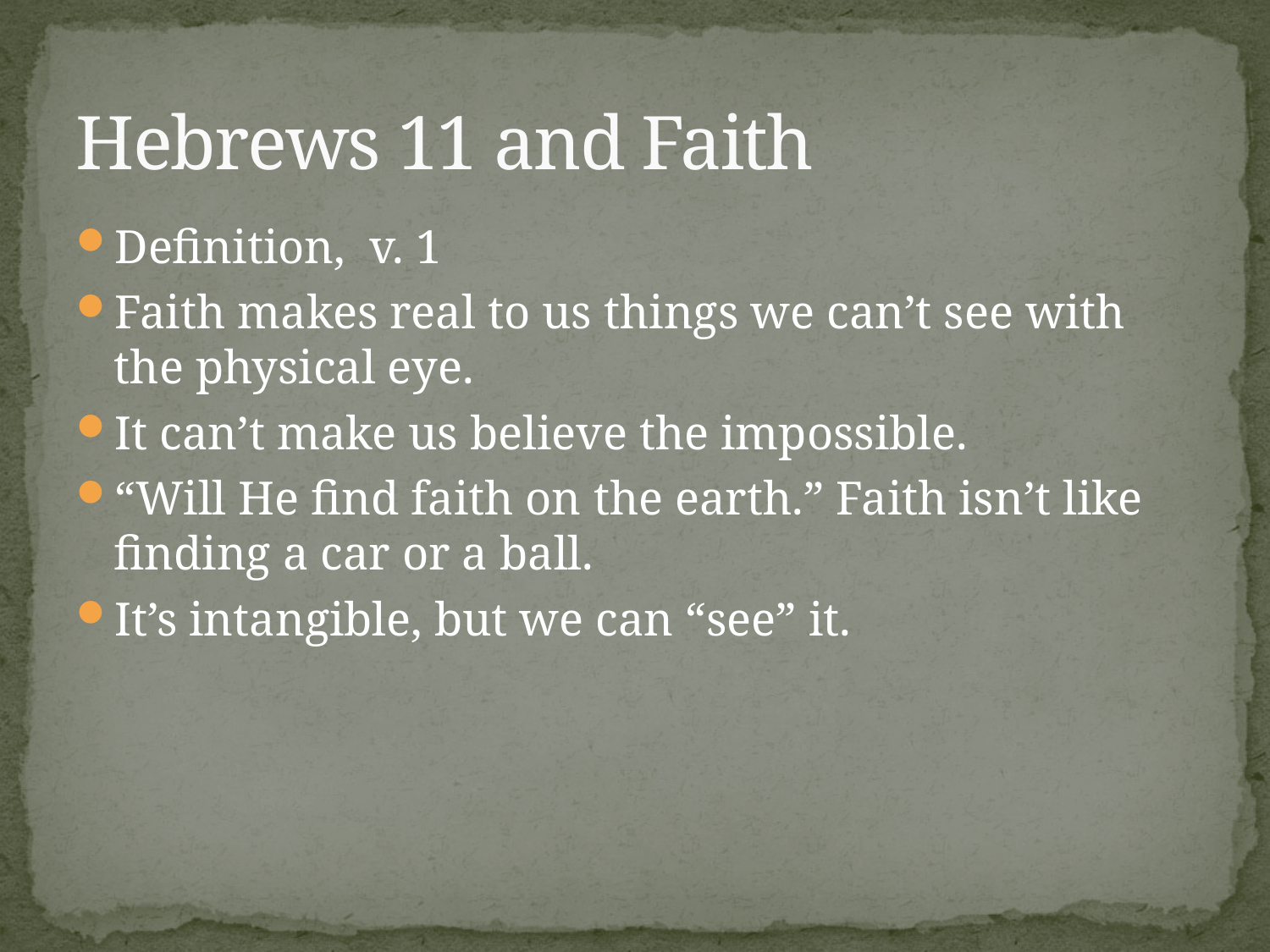

# Hebrews 11 and Faith
Definition,  v. 1
Faith makes real to us things we can’t see with the physical eye.
It can’t make us believe the impossible.
“Will He find faith on the earth.” Faith isn’t like finding a car or a ball.
It’s intangible, but we can “see” it.